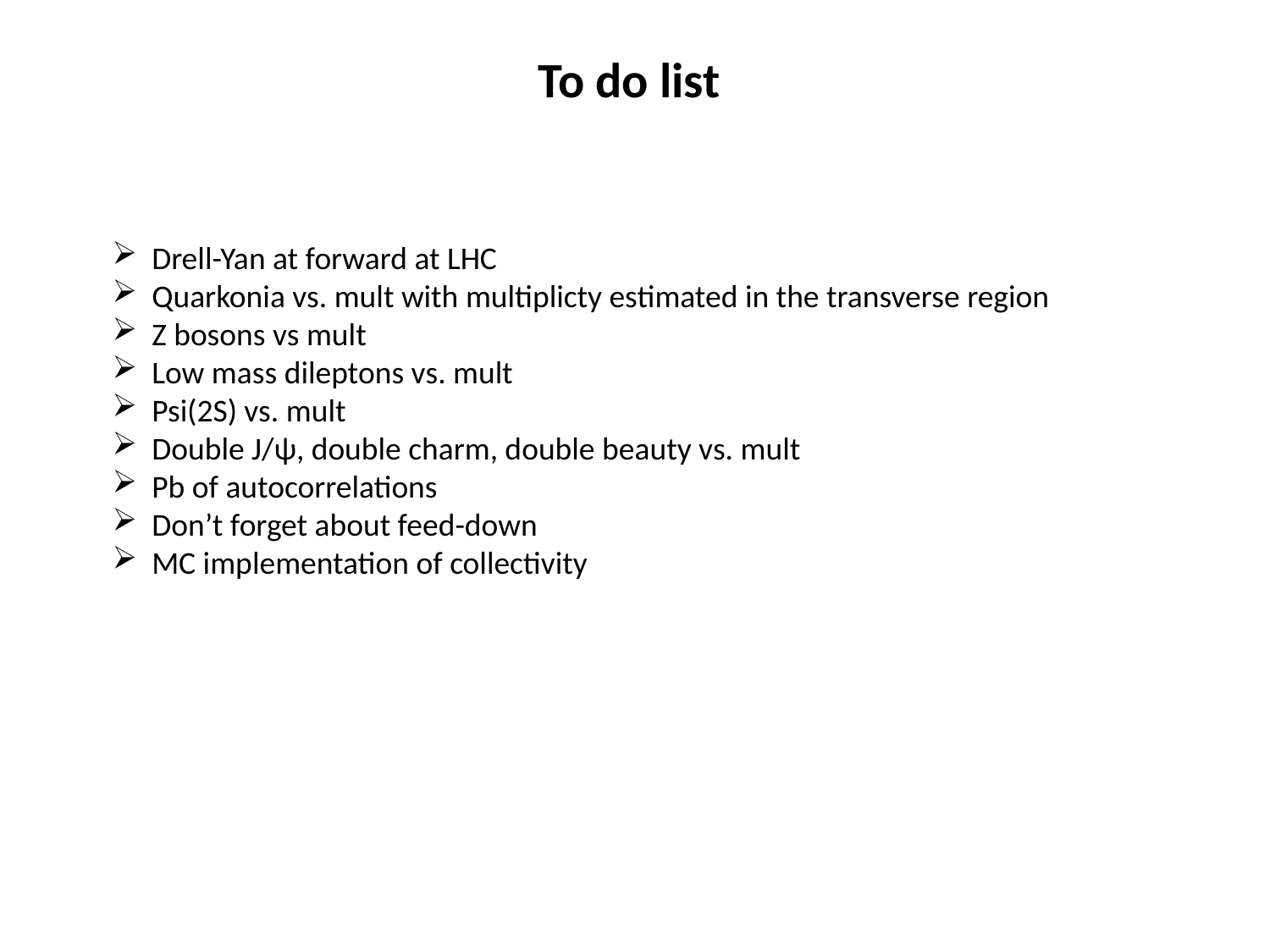

To do list
Drell-Yan at forward at LHC
Quarkonia vs. mult with multiplicty estimated in the transverse region
Z bosons vs mult
Low mass dileptons vs. mult
Psi(2S) vs. mult
Double J/ψ, double charm, double beauty vs. mult
Pb of autocorrelations
Don’t forget about feed-down
MC implementation of collectivity